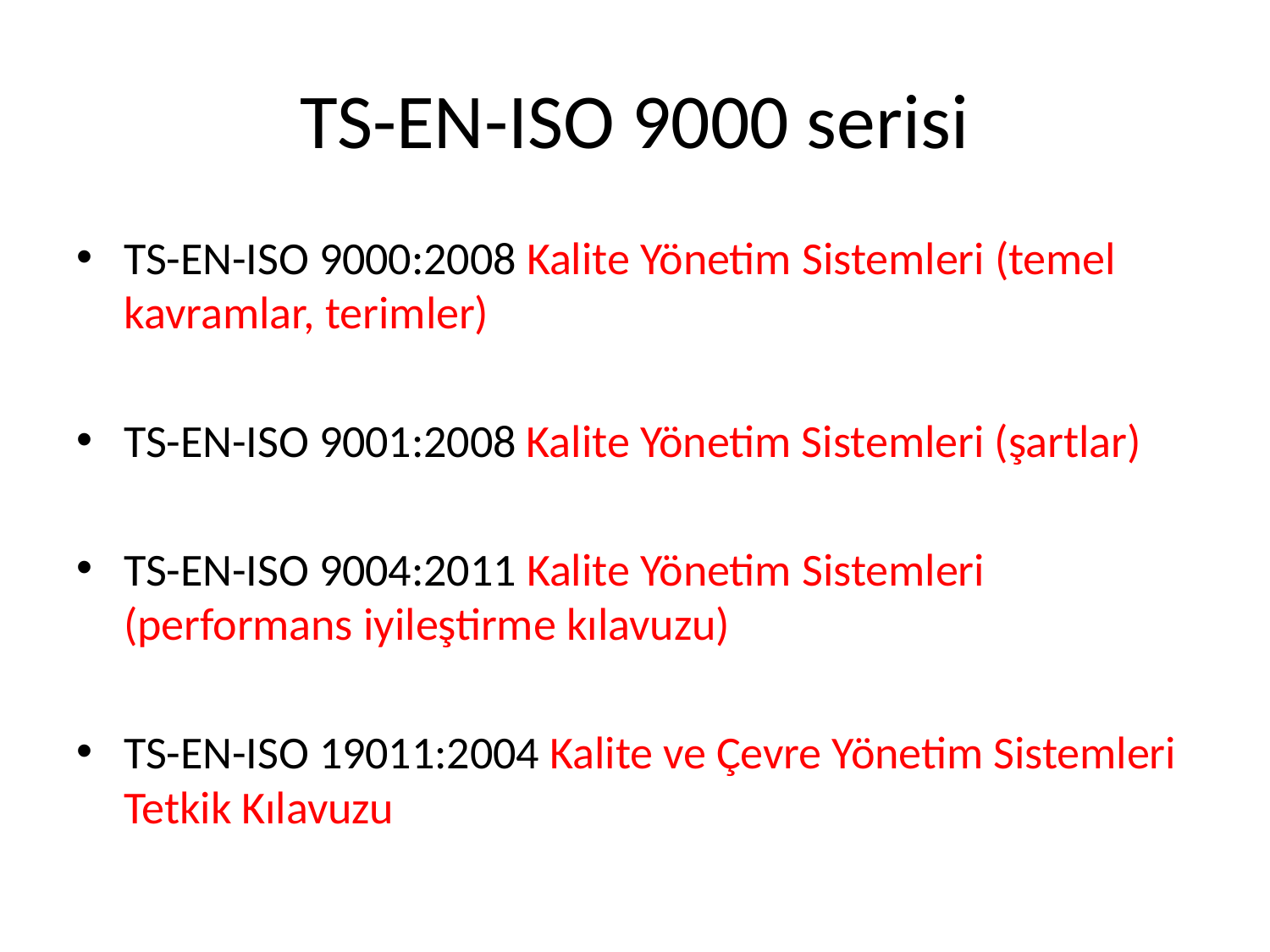

# TS-EN-ISO 9000 serisi
TS-EN-ISO 9000:2008 Kalite Yönetim Sistemleri (temel kavramlar, terimler)

TS-EN-ISO 9001:2008 Kalite Yönetim Sistemleri (şartlar)

TS-EN-ISO 9004:2011 Kalite Yönetim Sistemleri (performans iyileştirme kılavuzu)

TS-EN-ISO 19011:2004 Kalite ve Çevre Yönetim Sistemleri Tetkik Kılavuzu